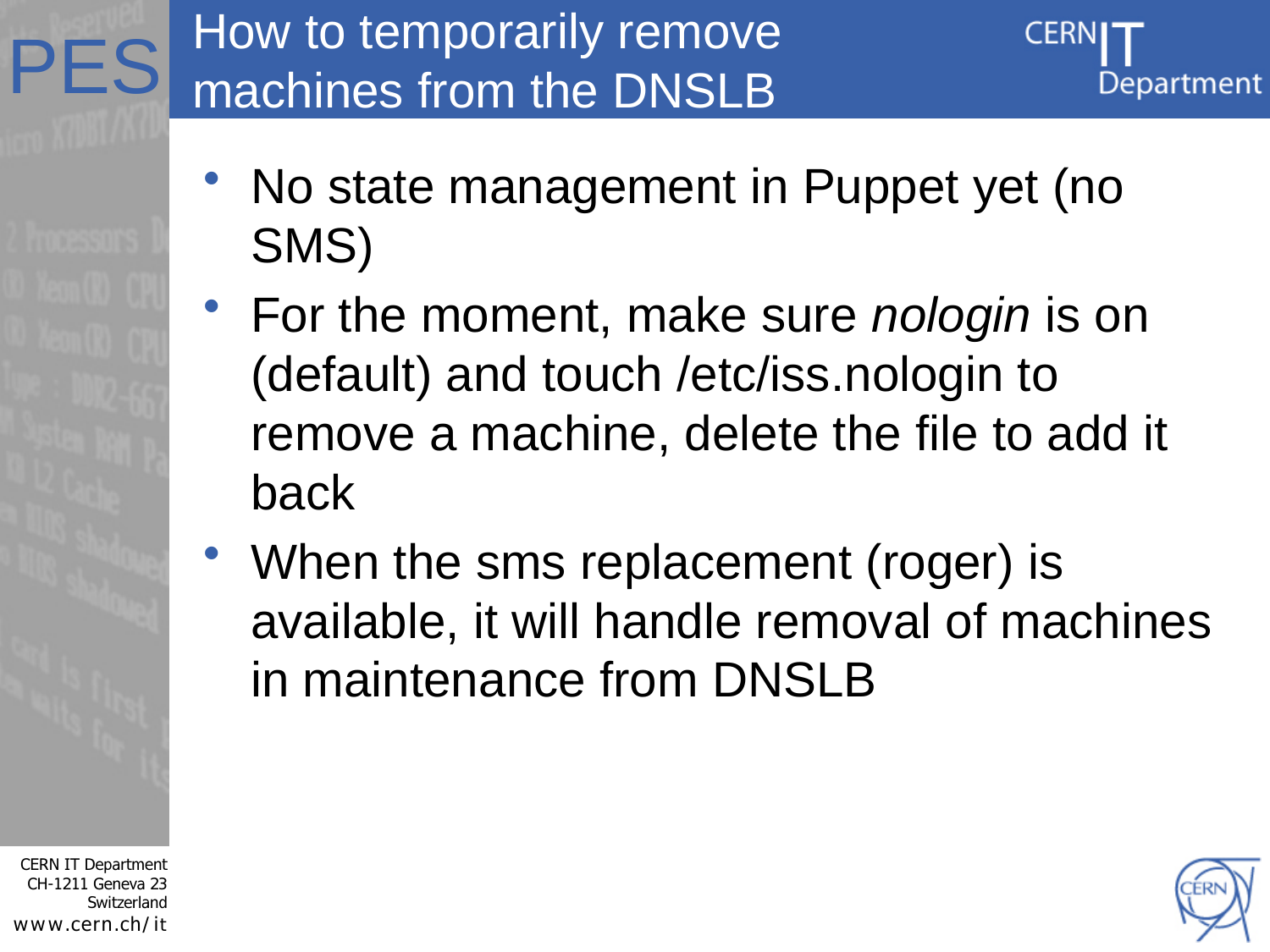

# How to temporarily remove machines from the DNSLB
No state management in Puppet yet (no SMS)
For the moment, make sure nologin is on (default) and touch /etc/iss.nologin to remove a machine, delete the file to add it back
When the sms replacement (roger) is available, it will handle removal of machines in maintenance from DNSLB